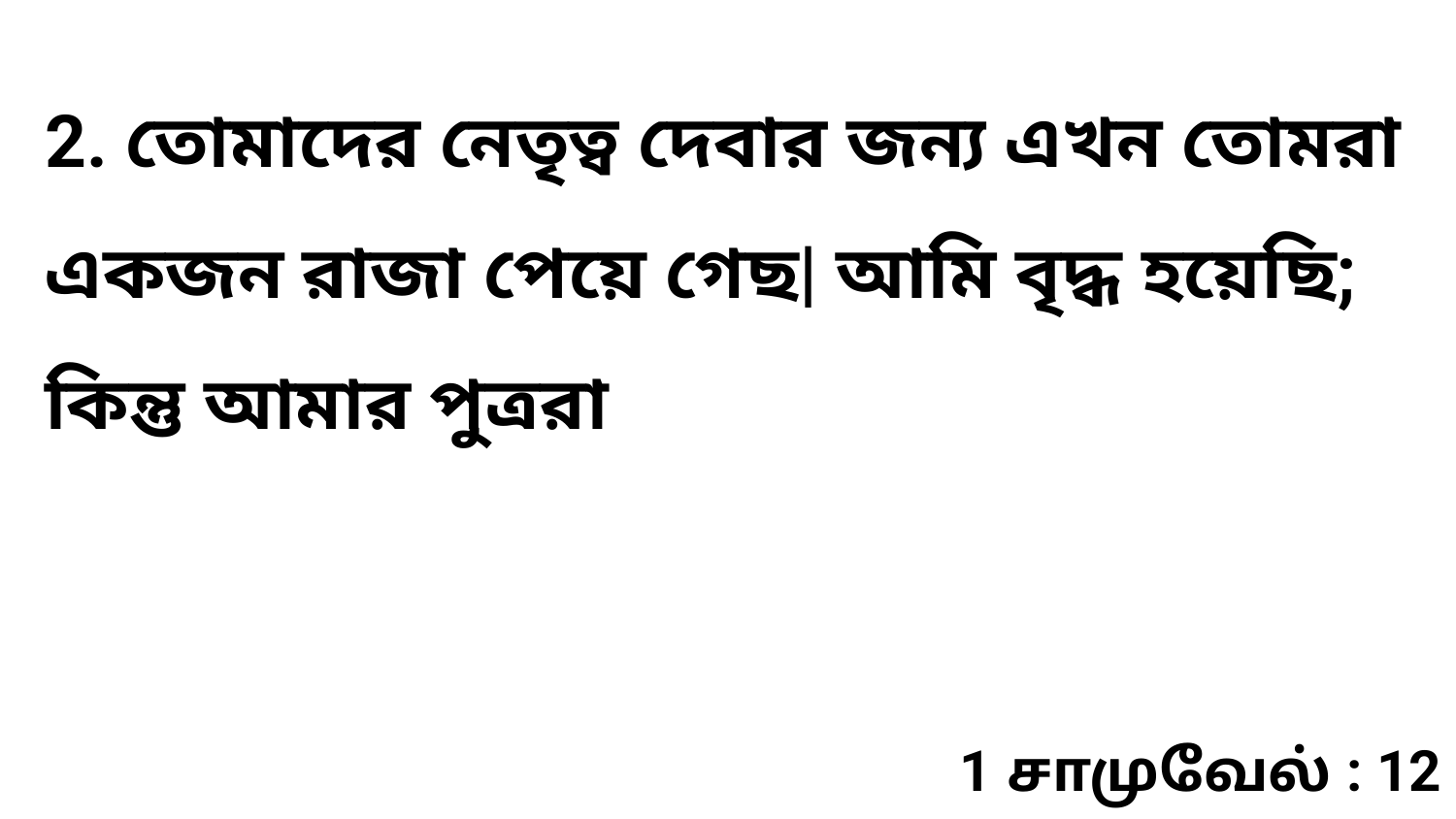

2. তোমাদের নেতৃত্ব দেবার জন্য এখন তোমরা একজন রাজা পেয়ে গেছ| আমি বৃদ্ধ হয়েছি; কিন্তু আমার পুত্ররা
1 சாமுவேல் : 12